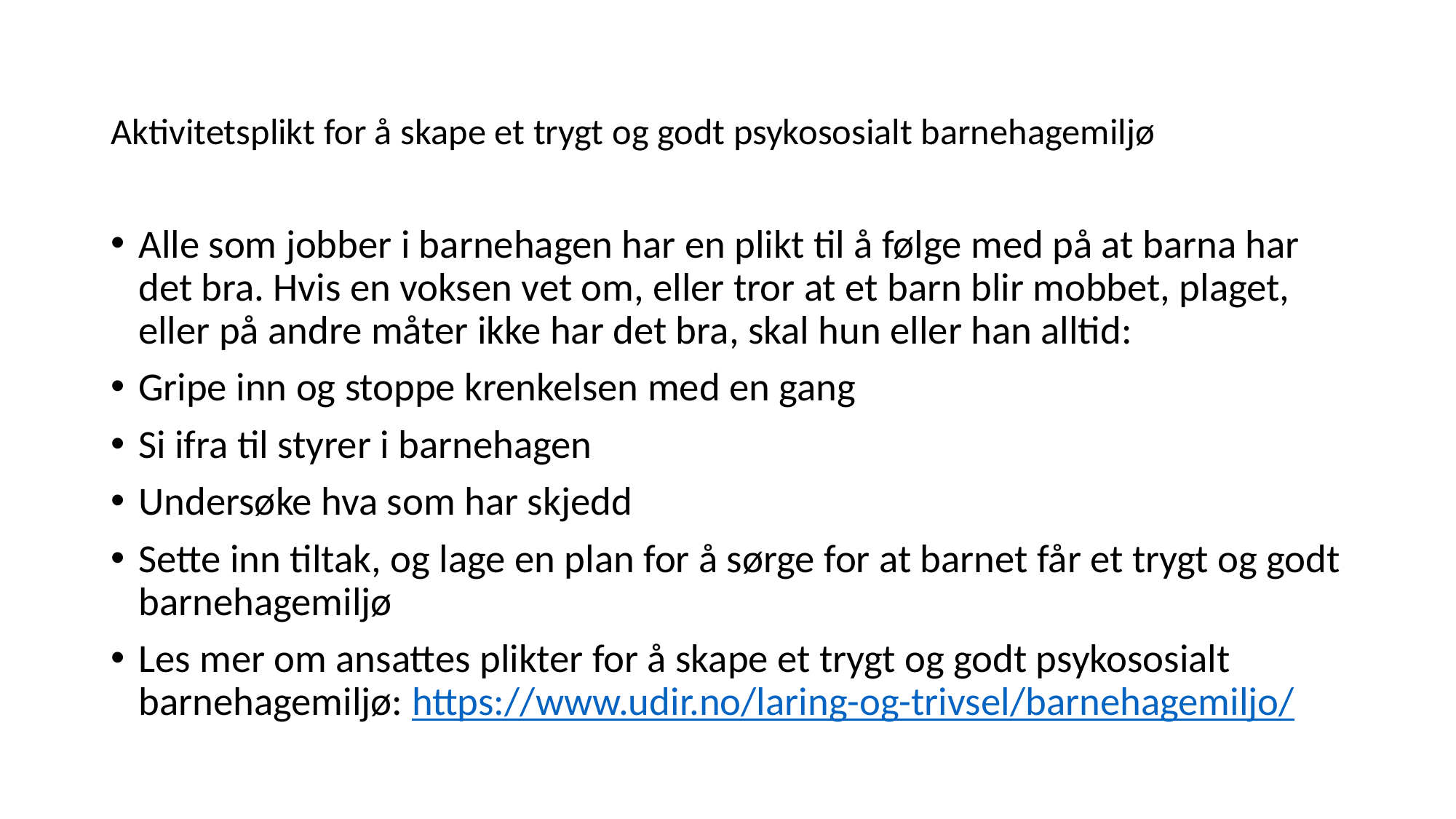

# Aktivitetsplikt for å skape et trygt og godt psykososialt barnehagemiljø
Alle som jobber i barnehagen har en plikt til å følge med på at barna har det bra. Hvis en voksen vet om, eller tror at et barn blir mobbet, plaget, eller på andre måter ikke har det bra, skal hun eller han alltid:
Gripe inn og stoppe krenkelsen med en gang
Si ifra til styrer i barnehagen
Undersøke hva som har skjedd
Sette inn tiltak, og lage en plan for å sørge for at barnet får et trygt og godt barnehagemiljø
Les mer om ansattes plikter for å skape et trygt og godt psykososialt barnehagemiljø: https://www.udir.no/laring-og-trivsel/barnehagemiljo/